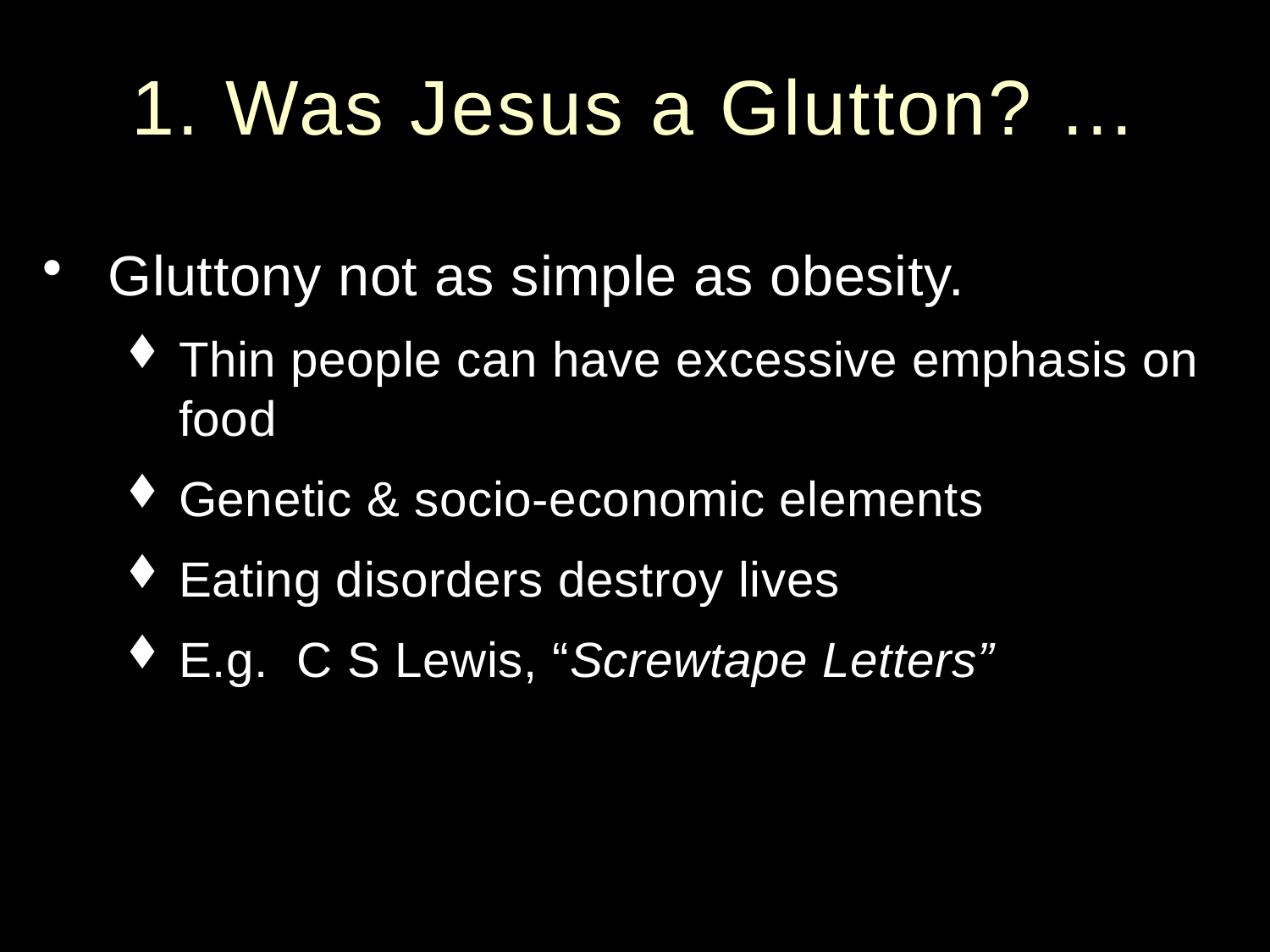

# 1. Was Jesus a Glutton? …
Gluttony not as simple as obesity.
Thin people can have excessive emphasis on food
Genetic & socio-economic elements
Eating disorders destroy lives
E.g.  C S Lewis, “Screwtape Letters”